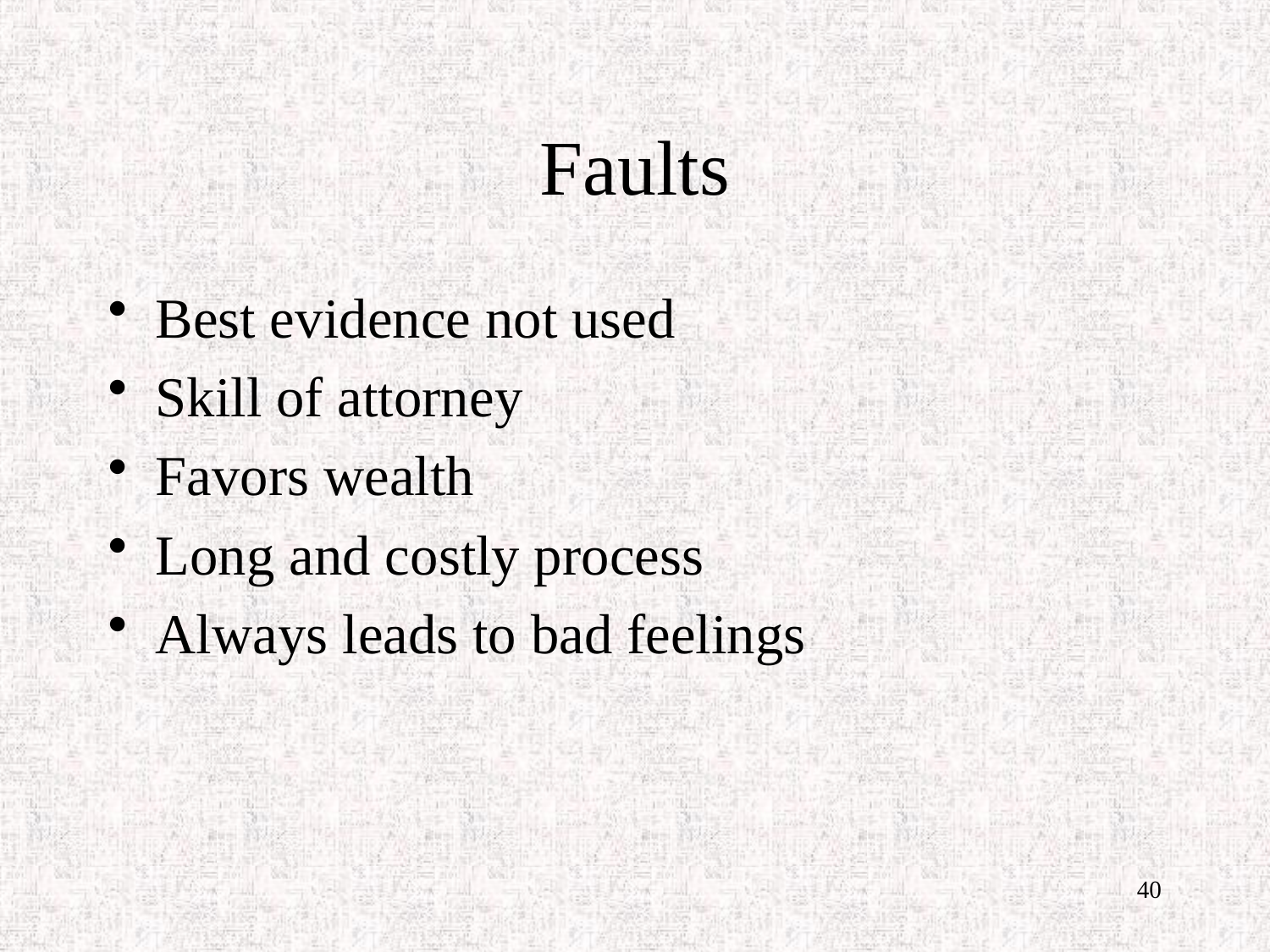

# Faults
Best evidence not used
Skill of attorney
Favors wealth
Long and costly process
Always leads to bad feelings
40